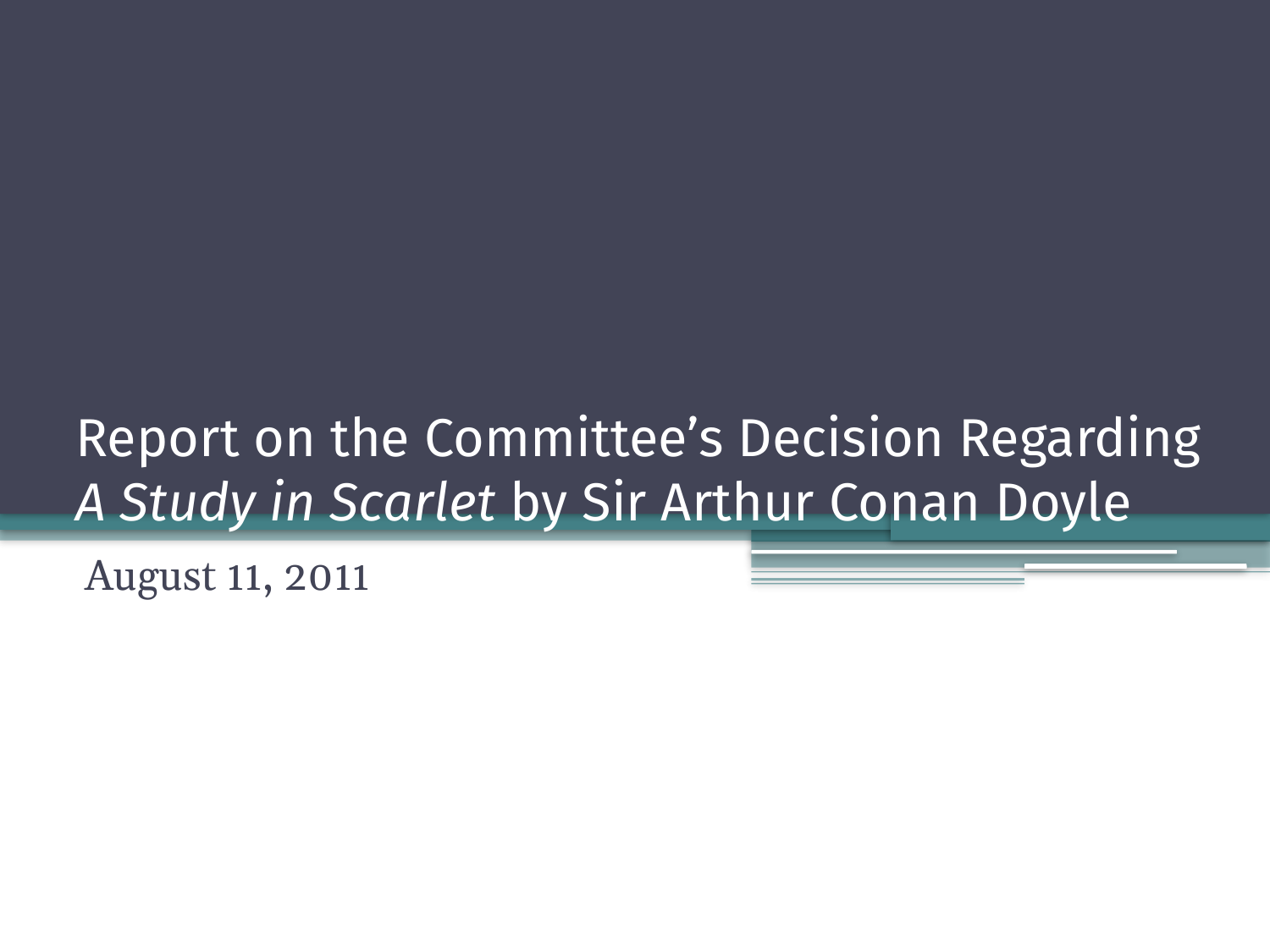

# Report on the Committee’s Decision Regarding A Study in Scarlet by Sir Arthur Conan Doyle
August 11, 2011